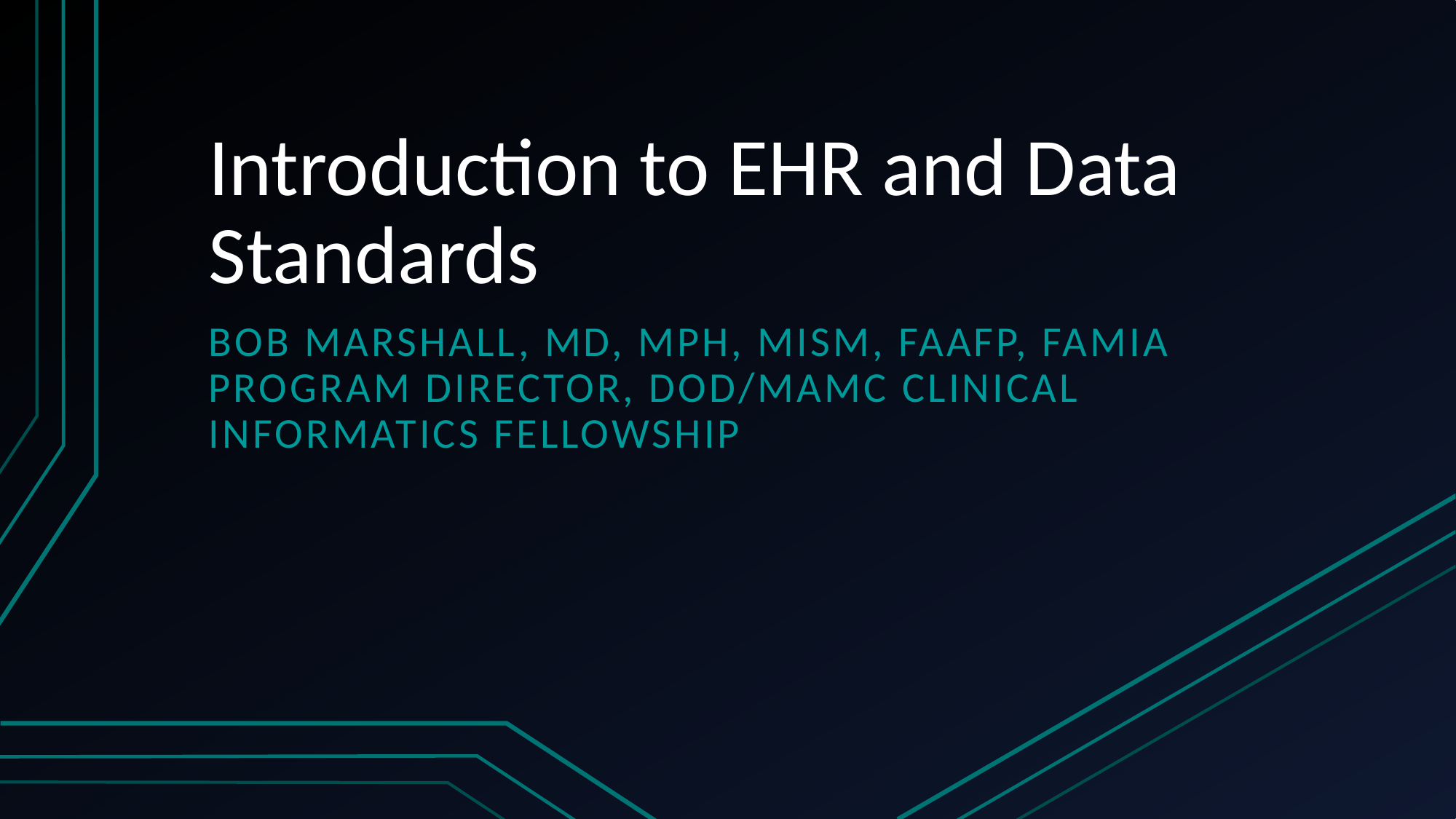

# Introduction to EHR and Data Standards
Bob Marshall, MD, MPH, MISM, FAAFP, FAMIA
Program Director, DoD/MAMC Clinical Informatics Fellowship